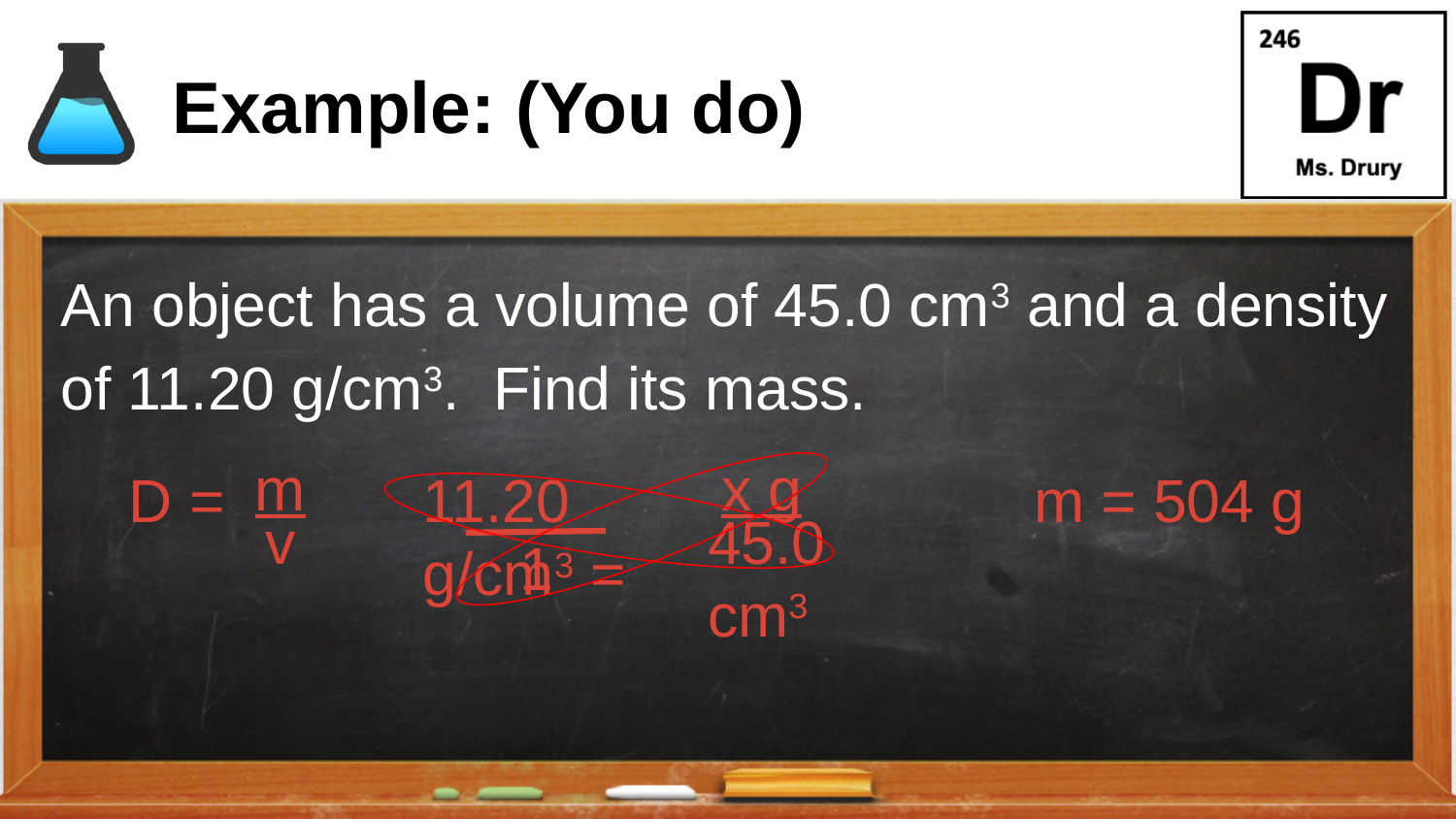

# Example: (You do)
An object has a volume of 45.0 cm3 and a density of 11.20 g/cm3.  Find its mass.
m
D =
v
x g
11.20 g/cm3 =
m = 504 g

45.0 cm3

1